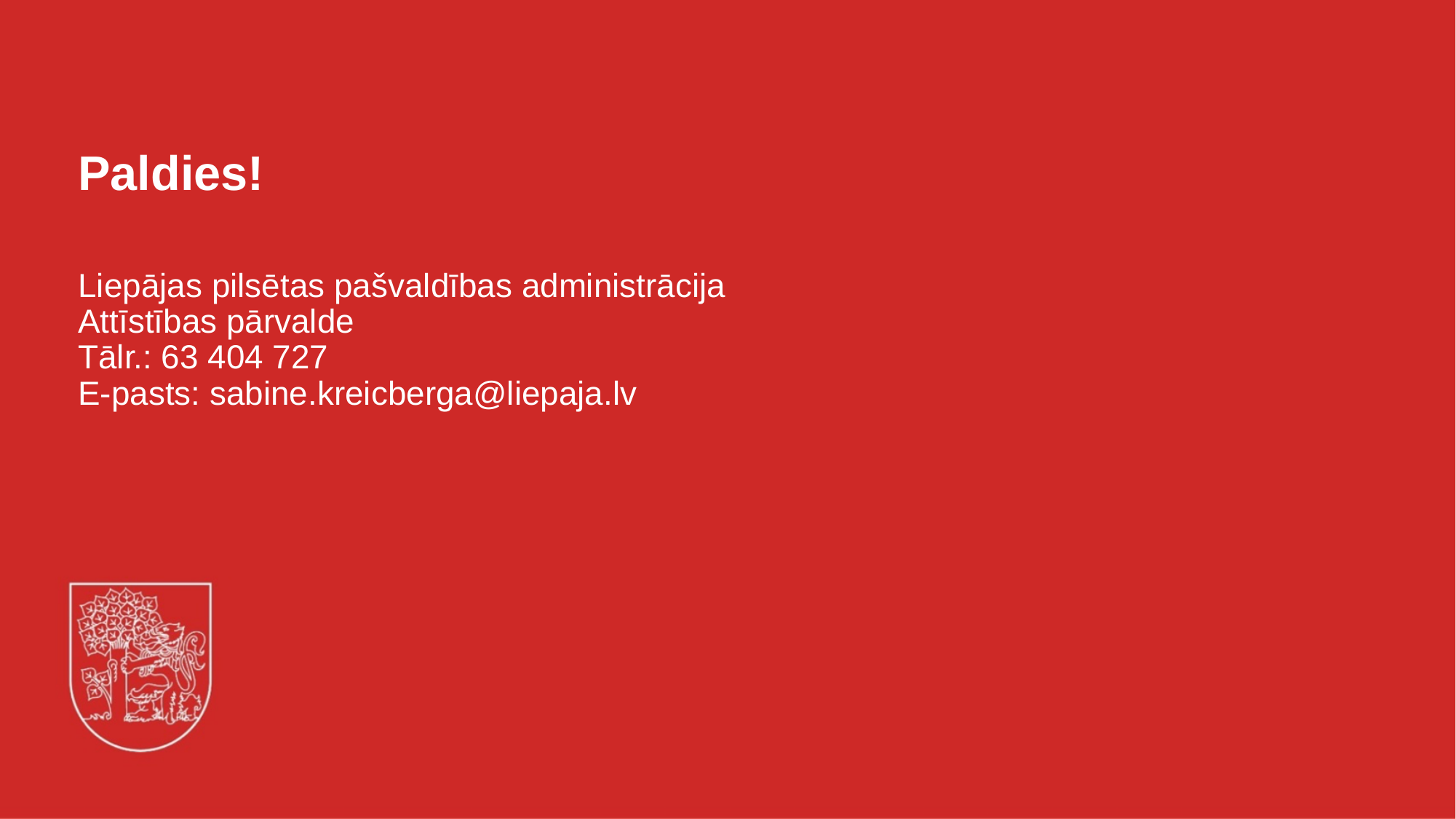

Paldies!

Liepājas pilsētas pašvaldības administrācija
Attīstības pārvalde
Tālr.: 63 404 727
E-pasts: sabine.kreicberga@liepaja.lv